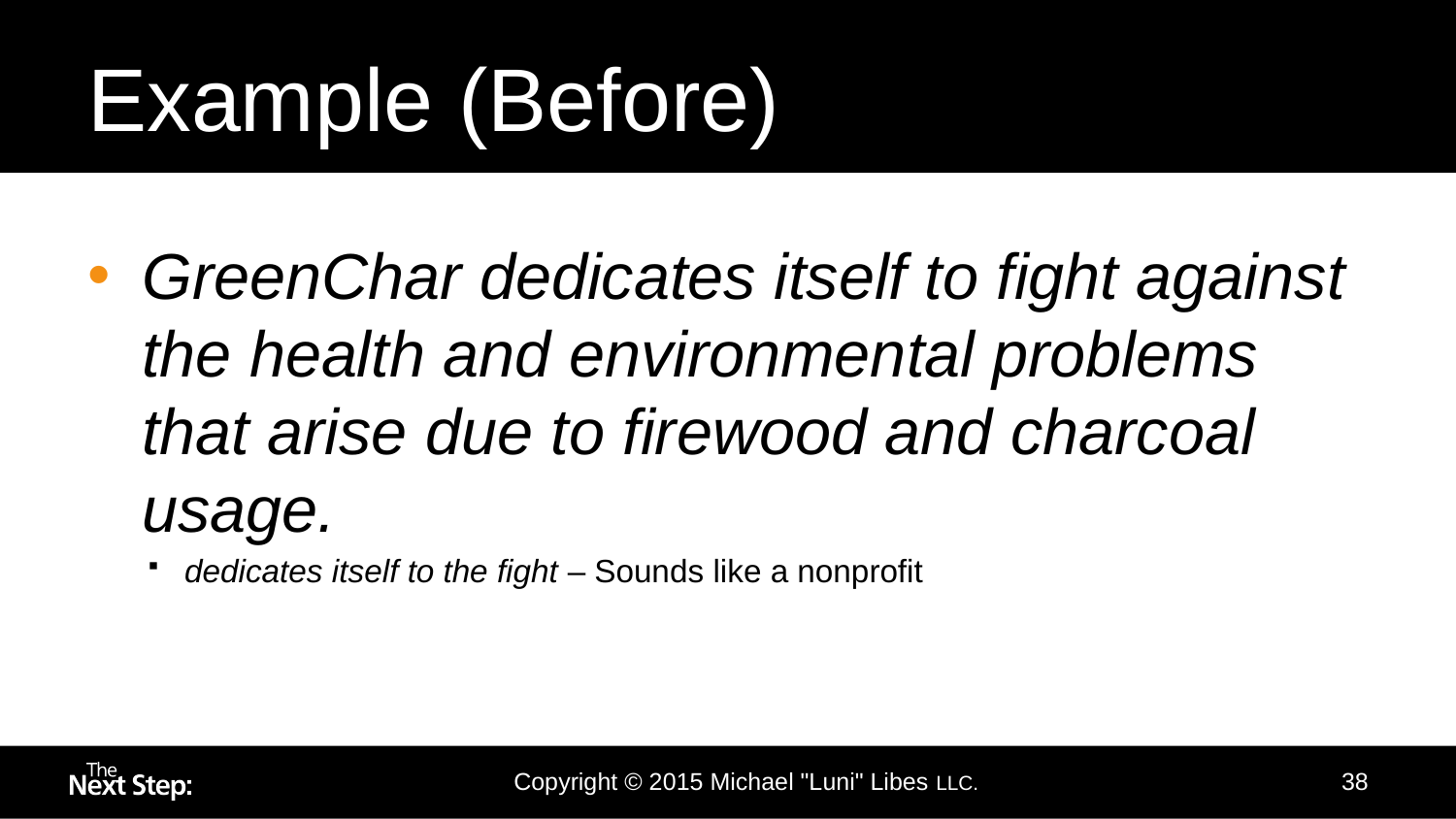

# Example (Before)
GreenChar dedicates itself to fight against the health and environmental problems that arise due to firewood and charcoal usage.
dedicates itself to the fight – Sounds like a nonprofit
Copyright © 2015 Michael "Luni" Libes LLC.
38